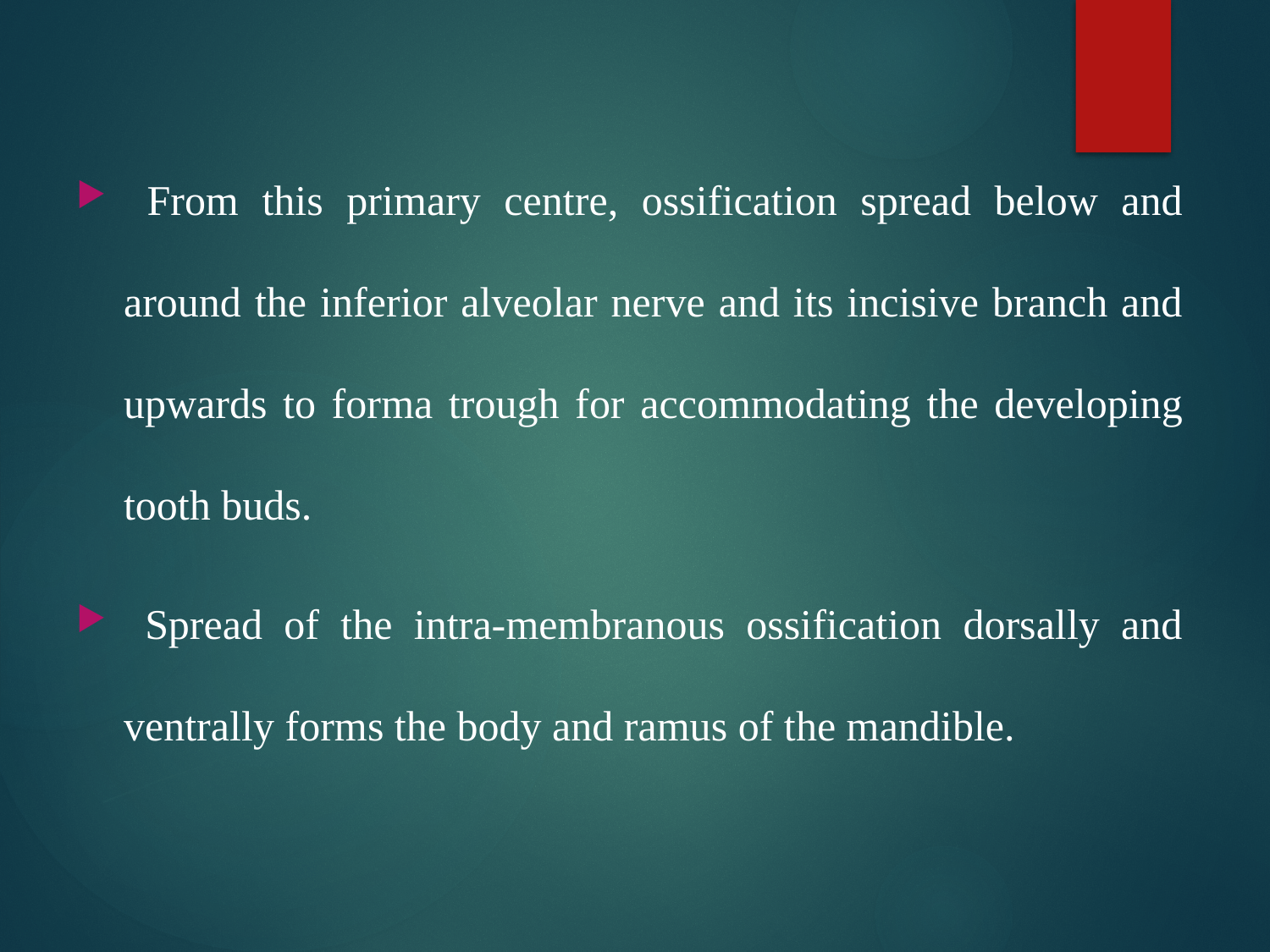

From this primary centre, ossification spread below and around the inferior alveolar nerve and its incisive branch and upwards to forma trough for accommodating the developing tooth buds.
 Spread of the intra-membranous ossification dorsally and ventrally forms the body and ramus of the mandible.